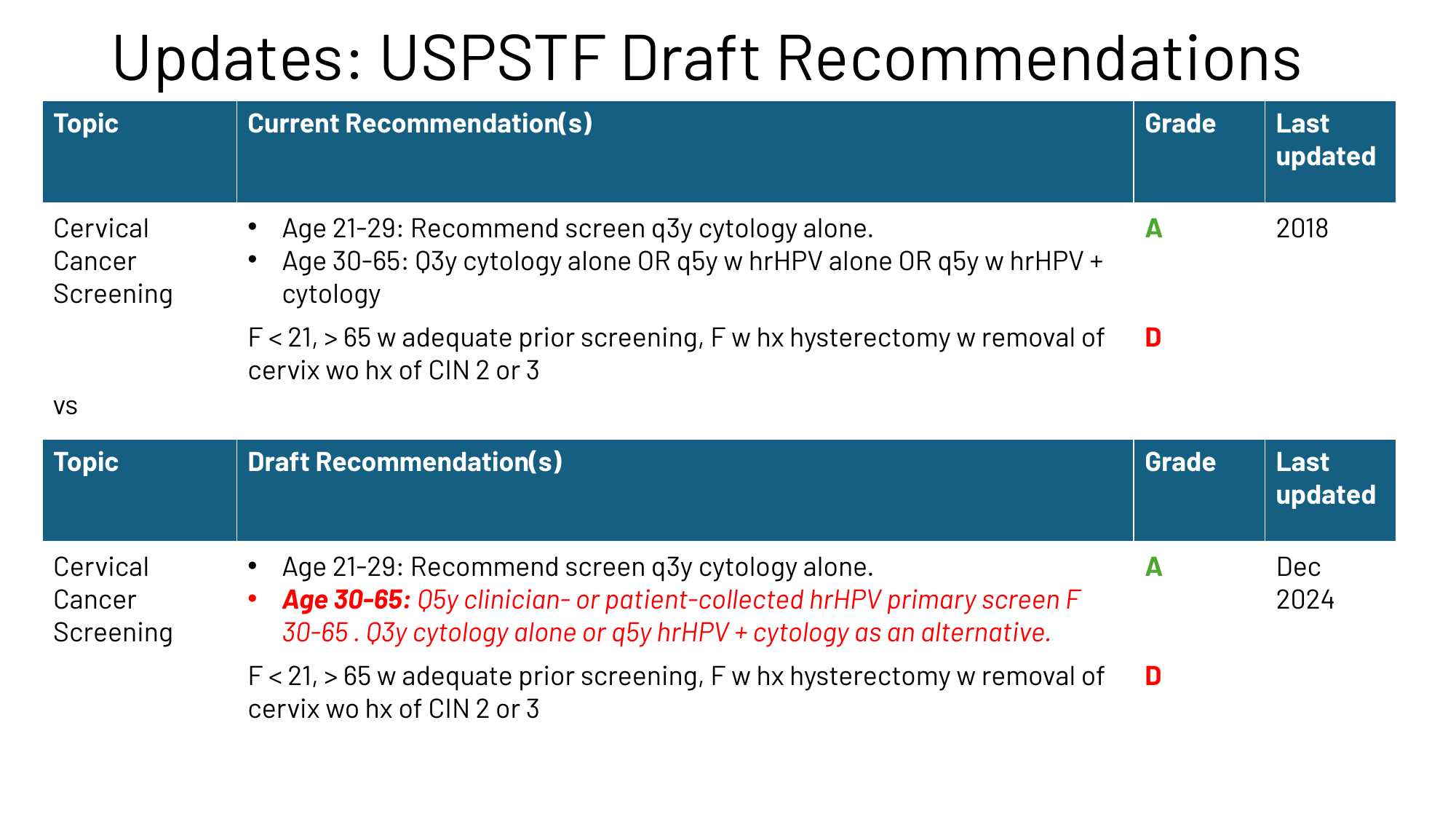

# Updates: USPSTF Draft Recommendations
| Topic | Current Recommendation(s) | Grade | Last updated |
| --- | --- | --- | --- |
| Cervical Cancer Screening | Age 21-29: Recommend screen q3y cytology alone. Age 30-65: Q3y cytology alone OR q5y w hrHPV alone OR q5y w hrHPV + cytology | A | 2018 |
|  | F < 21, > 65 w adequate prior screening, F w hx hysterectomy w removal of cervix wo hx of CIN 2 or 3 | D |  |
vs
| Topic | Draft Recommendation(s) | Grade | Last updated |
| --- | --- | --- | --- |
| Cervical Cancer Screening | Age 21-29: Recommend screen q3y cytology alone. Age 30-65: Q5y clinician- or patient-collected hrHPV primary screen F 30-65 . Q3y cytology alone or q5y hrHPV + cytology as an alternative. | A | Dec 2024 |
|  | F < 21, > 65 w adequate prior screening, F w hx hysterectomy w removal of cervix wo hx of CIN 2 or 3 | D |  |